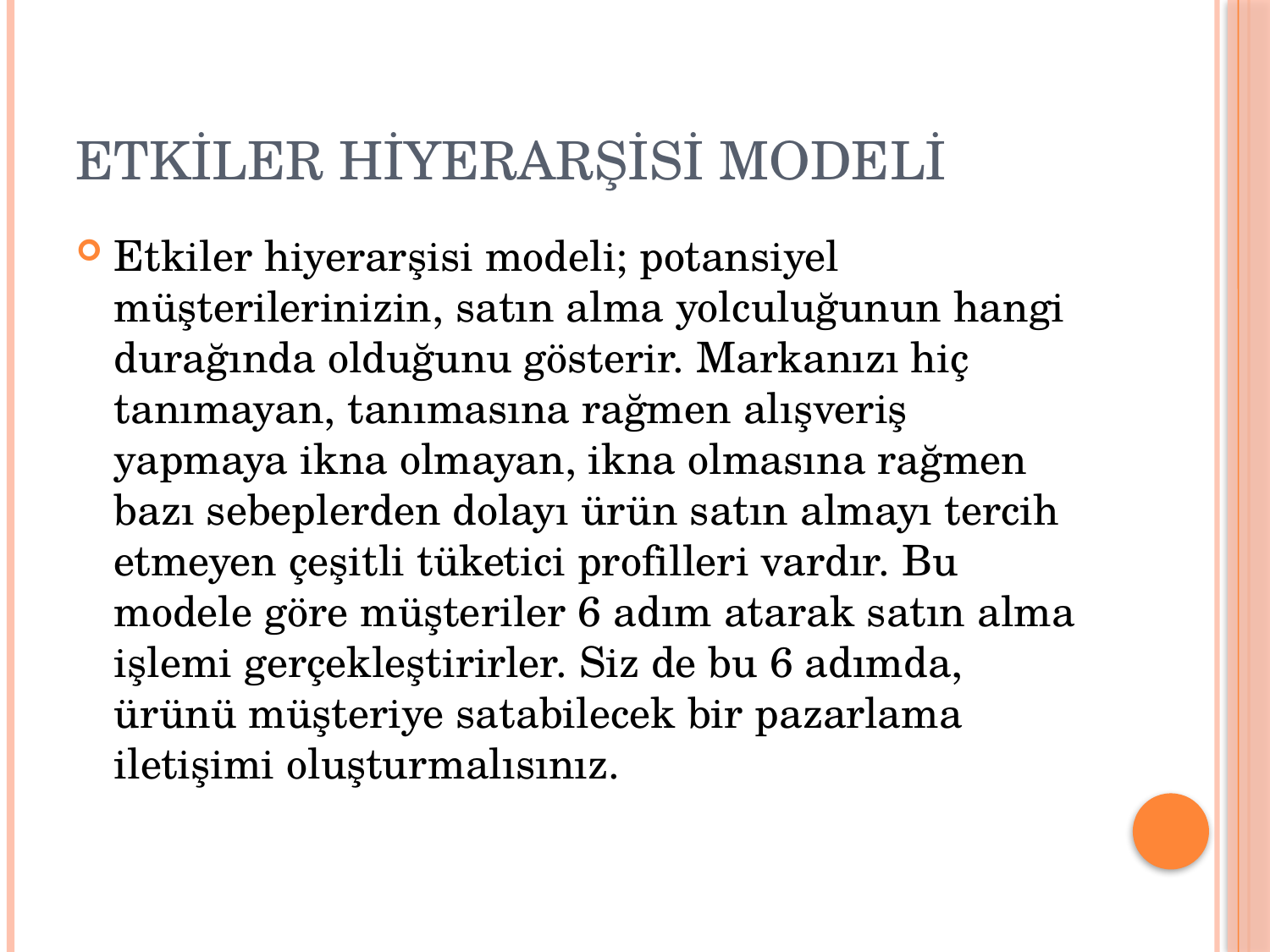

# Etkiler Hiyerarşisi Modeli
Etkiler hiyerarşisi modeli; potansiyel müşterilerinizin, satın alma yolculuğunun hangi durağında olduğunu gösterir. Markanızı hiç tanımayan, tanımasına rağmen alışveriş yapmaya ikna olmayan, ikna olmasına rağmen bazı sebeplerden dolayı ürün satın almayı tercih etmeyen çeşitli tüketici profilleri vardır. Bu modele göre müşteriler 6 adım atarak satın alma işlemi gerçekleştirirler. Siz de bu 6 adımda, ürünü müşteriye satabilecek bir pazarlama iletişimi oluşturmalısınız.